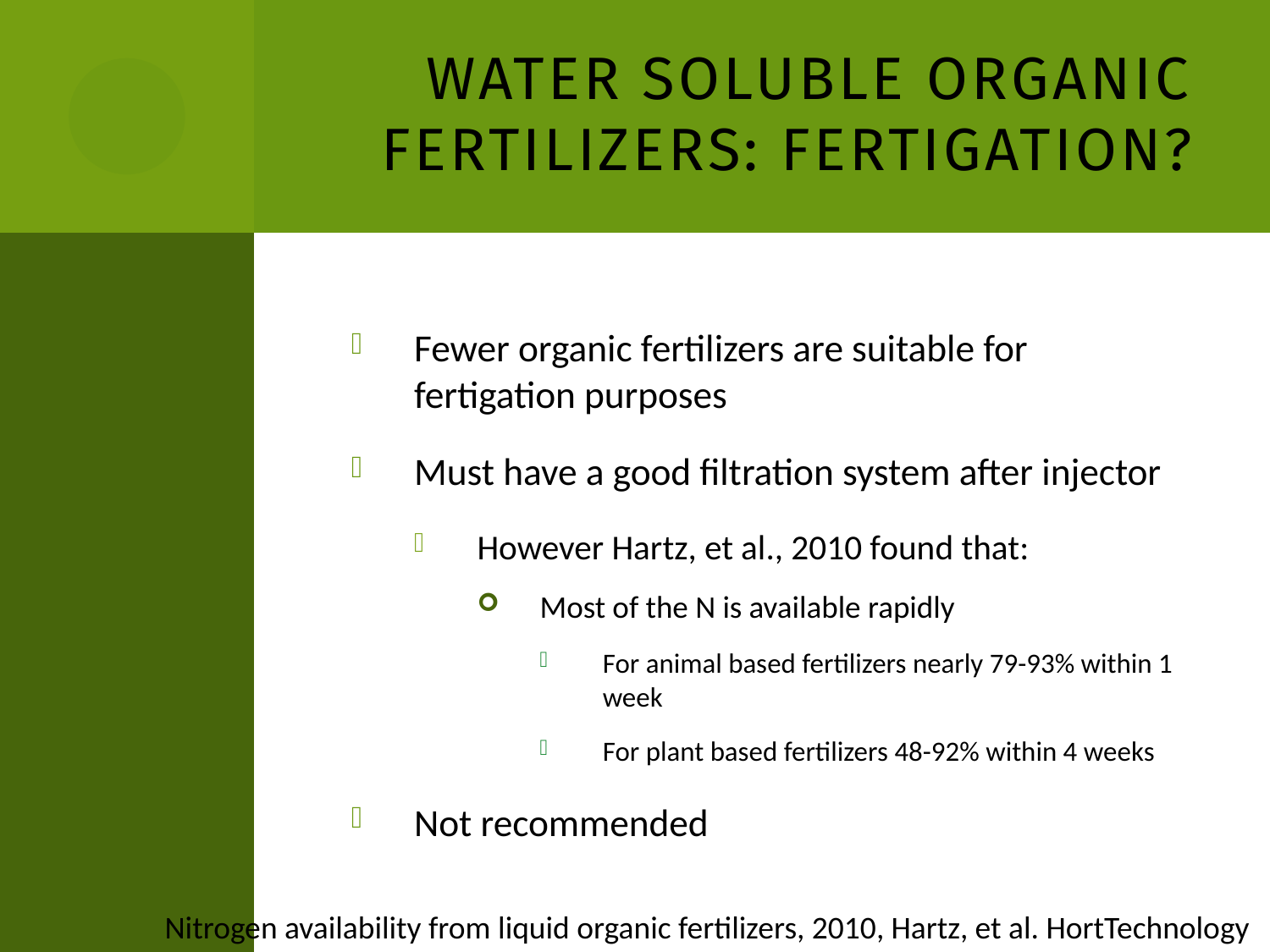

# Water soluble organic fertilizers: Fertigation?
Fewer organic fertilizers are suitable for fertigation purposes
Must have a good filtration system after injector
However Hartz, et al., 2010 found that:
Most of the N is available rapidly
For animal based fertilizers nearly 79-93% within 1 week
For plant based fertilizers 48-92% within 4 weeks
Not recommended
Nitrogen availability from liquid organic fertilizers, 2010, Hartz, et al. HortTechnology